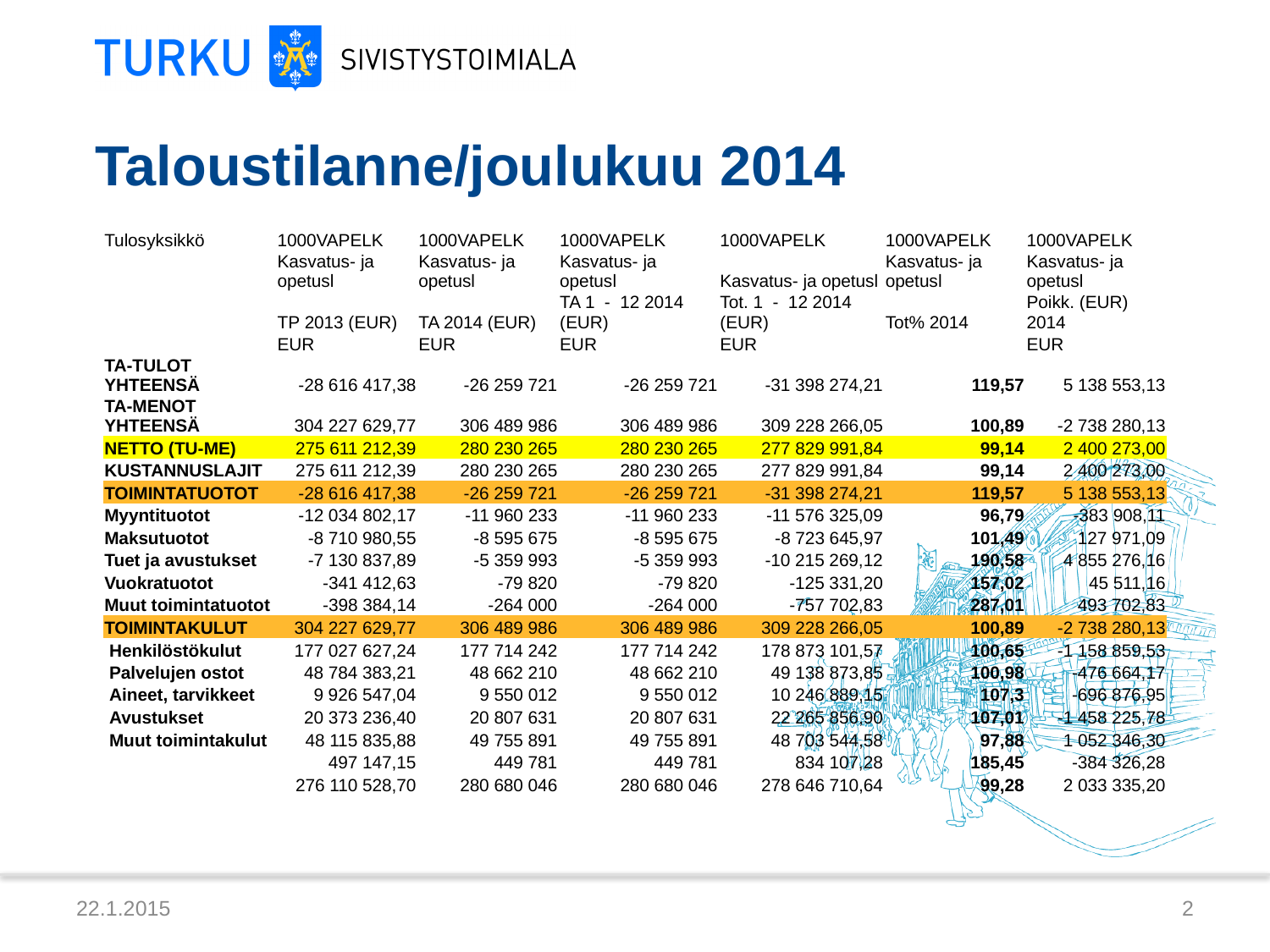

# Taloustilanne/joulukuu 2014
| Tulosyksikkö | 1000VAPELK | 1000VAPELK | 1000VAPELK | 1000VAPELK | 1000VAPELK | 1000VAPELK |
| --- | --- | --- | --- | --- | --- | --- |
|  | Kasvatus- ja opetusl | Kasvatus- ja opetusl | Kasvatus- ja opetusl | Kasvatus- ja opetusl | Kasvatus- ja opetusl | Kasvatus- ja opetusl |
|  | TP 2013 (EUR) | TA 2014 (EUR) | TA 1 - 12 2014 (EUR) | Tot. 1 - 12 2014 (EUR) | Tot% 2014 | Poikk. (EUR) 2014 |
|  | EUR | EUR | EUR | EUR |  | EUR |
| TA-TULOT YHTEENSÄ | -28 616 417,38 | -26 259 721 | -26 259 721 | -31 398 274,21 | 119,57 | 5 138 553,13 |
| TA-MENOT YHTEENSÄ | 304 227 629,77 | 306 489 986 | 306 489 986 | 309 228 266,05 | 100,89 | -2 738 280,13 |
| NETTO (TU-ME) | 275 611 212,39 | 280 230 265 | 280 230 265 | 277 829 991,84 | 99,14 | 2 400 273,00 |
| KUSTANNUSLAJIT | 275 611 212,39 | 280 230 265 | 280 230 265 | 277 829 991,84 | 99,14 | 2 400 273,00 |
| TOIMINTATUOTOT | -28 616 417,38 | -26 259 721 | -26 259 721 | -31 398 274,21 | 119,57 | 5 138 553,13 |
| Myyntituotot | -12 034 802,17 | -11 960 233 | -11 960 233 | -11 576 325,09 | 96,79 | -383 908,11 |
| Maksutuotot | -8 710 980,55 | -8 595 675 | -8 595 675 | -8 723 645,97 | 101,49 | 127 971,09 |
| Tuet ja avustukset | -7 130 837,89 | -5 359 993 | -5 359 993 | -10 215 269,12 | 190,58 | 4 855 276,16 |
| Vuokratuotot | -341 412,63 | -79 820 | -79 820 | -125 331,20 | 157,02 | 45 511,16 |
| Muut toimintatuotot | -398 384,14 | -264 000 | -264 000 | -757 702,83 | 287,01 | 493 702,83 |
| TOIMINTAKULUT | 304 227 629,77 | 306 489 986 | 306 489 986 | 309 228 266,05 | 100,89 | -2 738 280,13 |
| Henkilöstökulut | 177 027 627,24 | 177 714 242 | 177 714 242 | 178 873 101,57 | 100,65 | -1 158 859,53 |
| Palvelujen ostot | 48 784 383,21 | 48 662 210 | 48 662 210 | 49 138 873,85 | 100,98 | -476 664,17 |
| Aineet, tarvikkeet | 9 926 547,04 | 9 550 012 | 9 550 012 | 10 246 889,15 | 107,3 | -696 876,95 |
| Avustukset | 20 373 236,40 | 20 807 631 | 20 807 631 | 22 265 856,90 | 107,01 | -1 458 225,78 |
| Muut toimintakulut | 48 115 835,88 | 49 755 891 | 49 755 891 | 48 703 544,58 | 97,88 | 1 052 346,30 |
|  | 497 147,15 | 449 781 | 449 781 | 834 107,28 | 185,45 | -384 326,28 |
|  | 276 110 528,70 | 280 680 046 | 280 680 046 | 278 646 710,64 | 99,28 | 2 033 335,20 |
22.1.2015
2